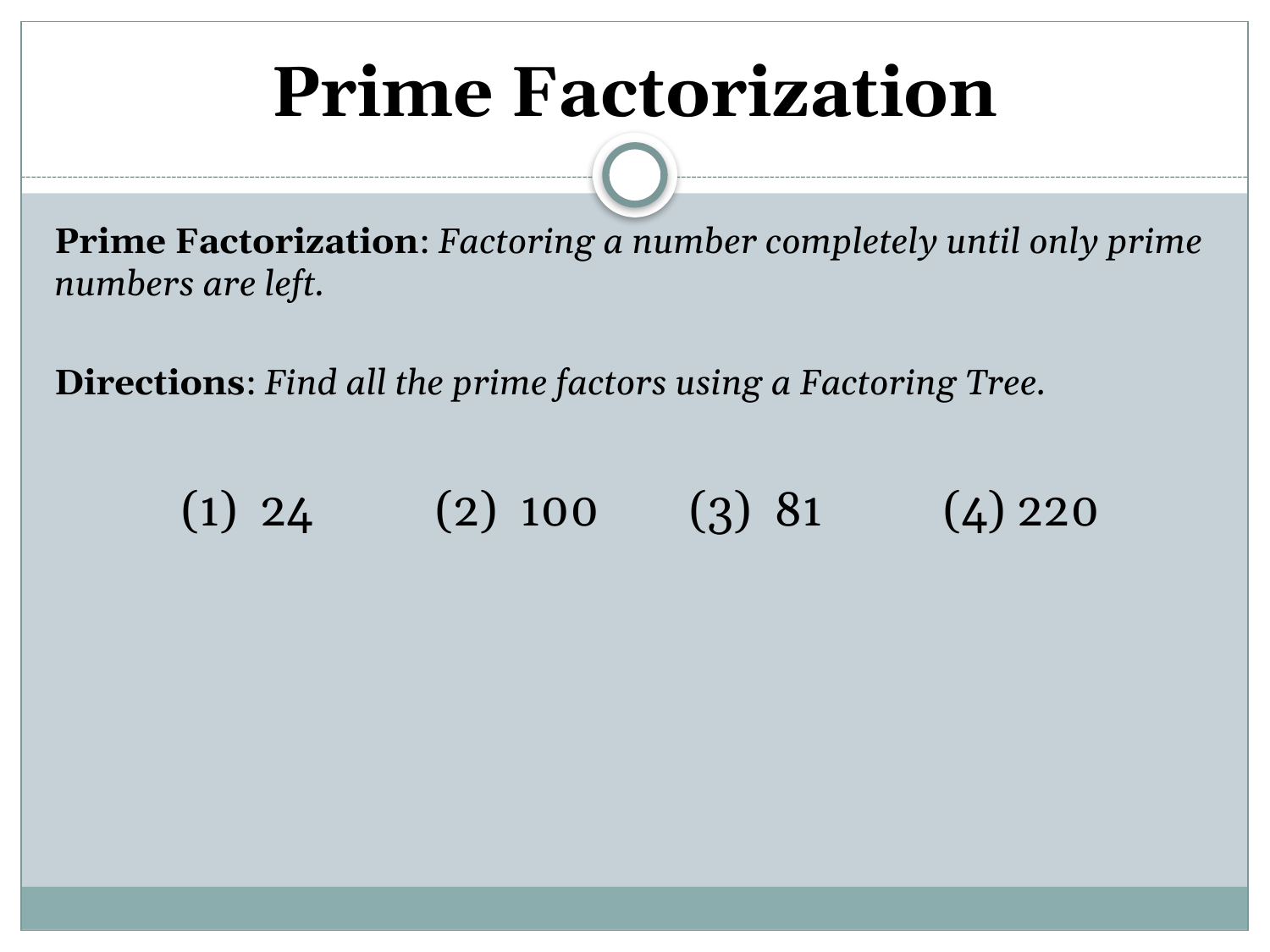

# Prime Factorization
Prime Factorization: Factoring a number completely until only prime numbers are left.

Directions: Find all the prime factors using a Factoring Tree.

	(1)  24	(2)  100	(3)  81	(4) 220